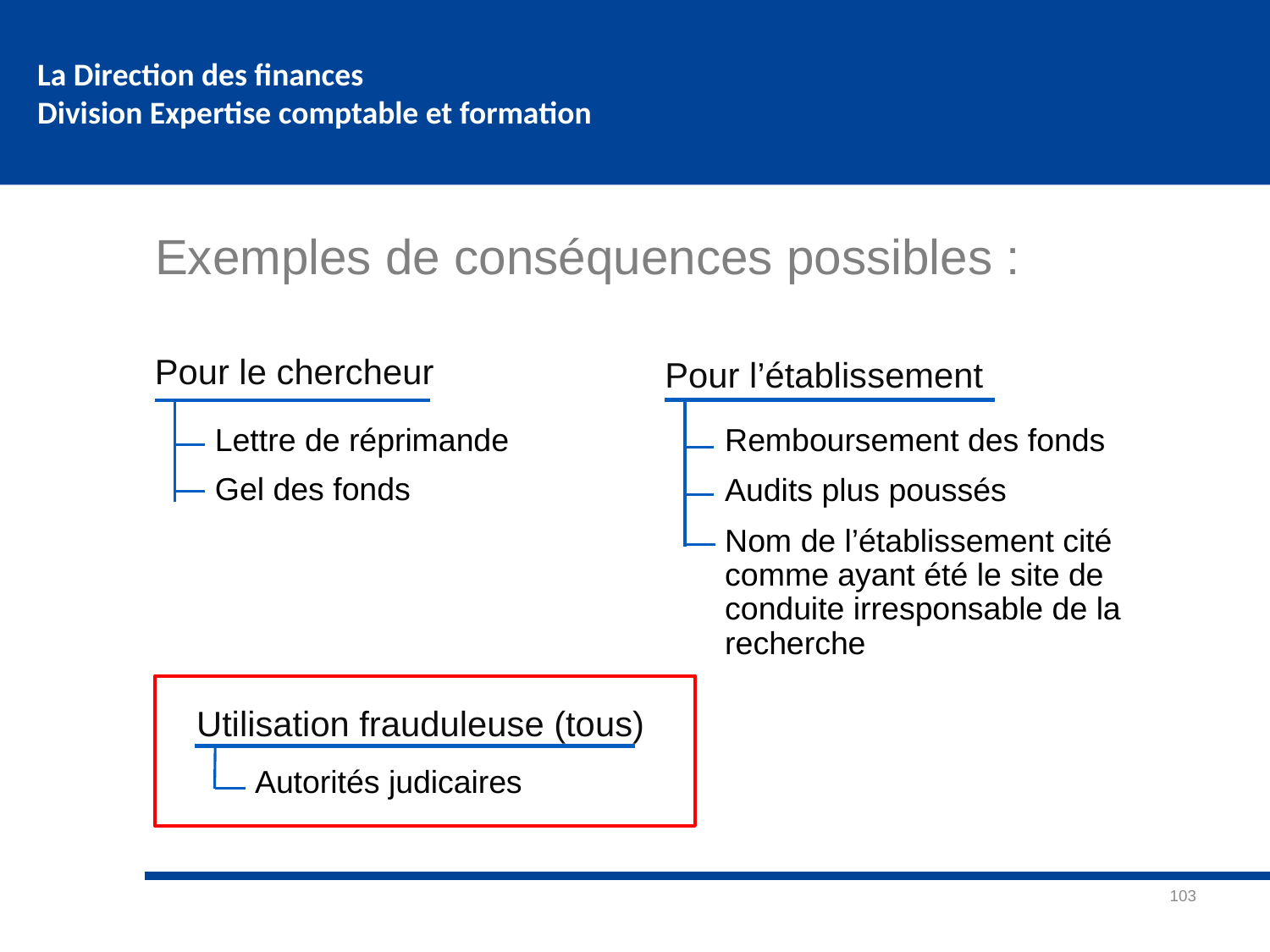

# Exemples de conséquences possibles :
Pour le chercheur

Pour l’établissement

Lettre de réprimande

Remboursement des fonds

Gel des fonds

Audits plus poussés

Nom de l’établissement cité comme ayant été le site de conduite irresponsable de la recherche

Utilisation frauduleuse (tous)

Autorités judicaires
103